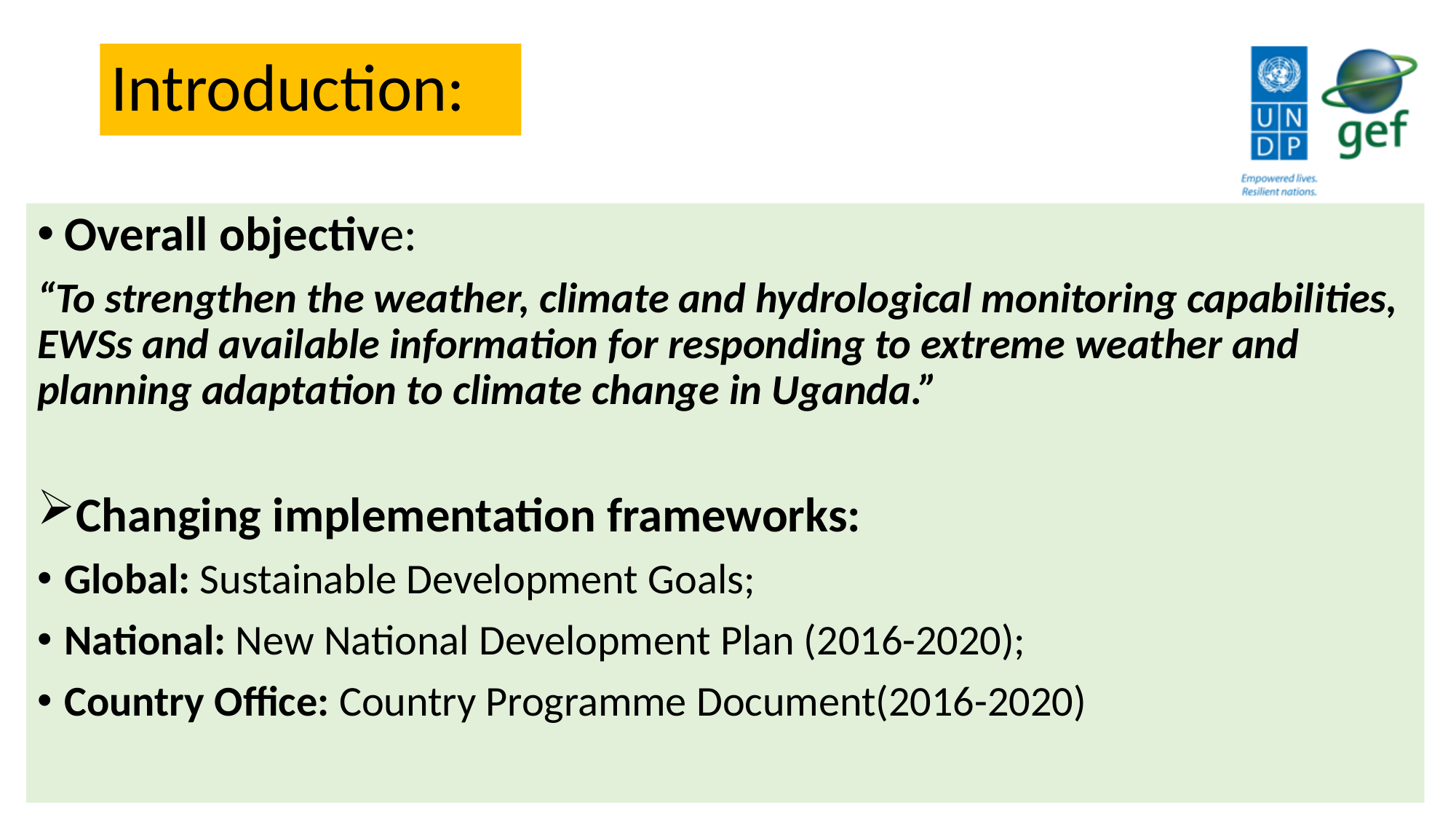

# Introduction:
Overall objective:
“To strengthen the weather, climate and hydrological monitoring capabilities, EWSs and available information for responding to extreme weather and planning adaptation to climate change in Uganda.”

Changing implementation frameworks:
Global: Sustainable Development Goals;
National: New National Development Plan (2016-2020);
Country Office: Country Programme Document(2016-2020)

4